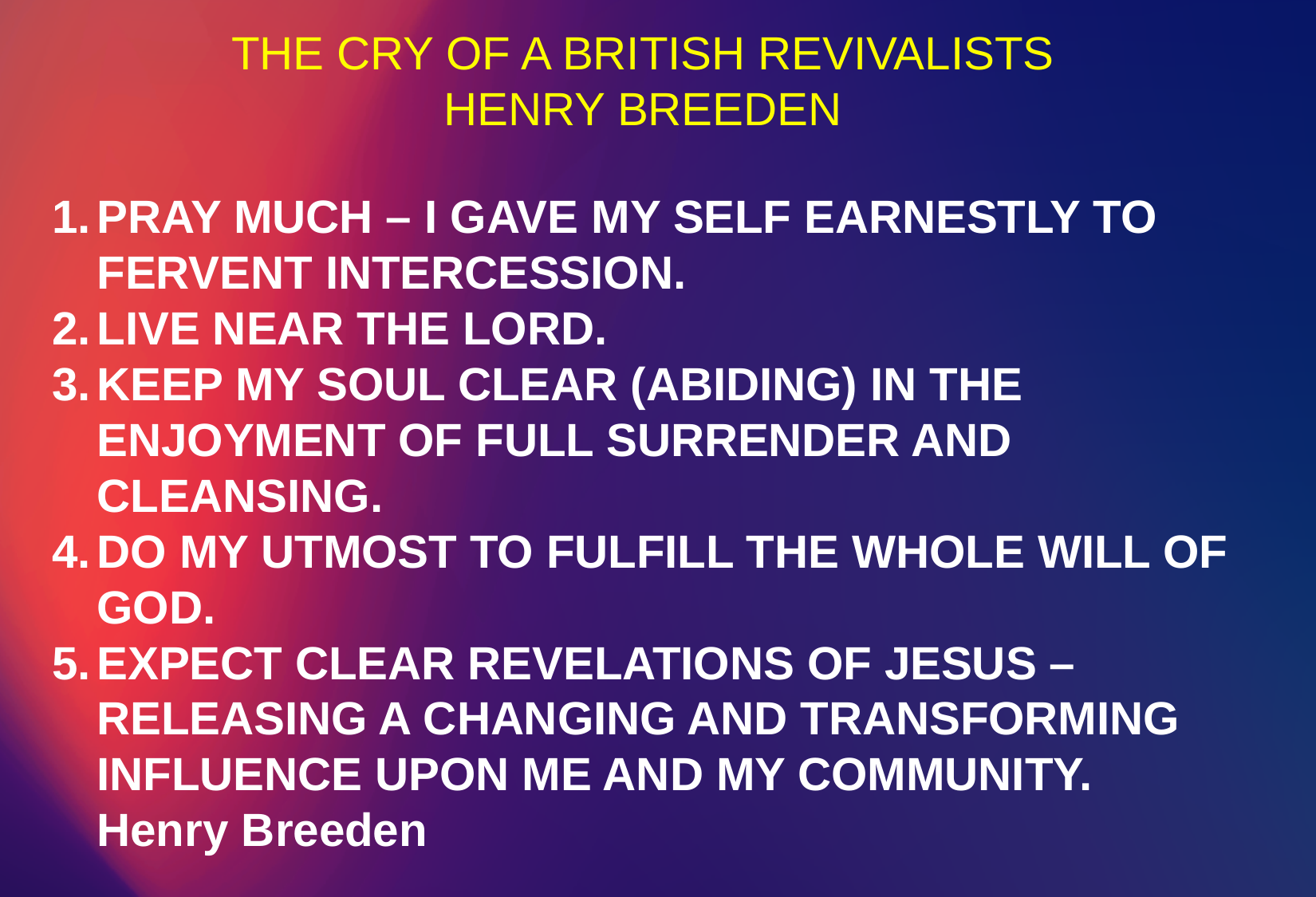

THE CRY OF A BRITISH REVIVALISTS
HENRY BREEDEN
PRAY MUCH – I GAVE MY SELF EARNESTLY TO FERVENT INTERCESSION.
LIVE NEAR THE LORD.
KEEP MY SOUL CLEAR (ABIDING) IN THE ENJOYMENT OF FULL SURRENDER AND CLEANSING.
DO MY UTMOST TO FULFILL THE WHOLE WILL OF GOD.
EXPECT CLEAR REVELATIONS OF JESUS – RELEASING A CHANGING AND TRANSFORMING INFLUENCE UPON ME AND MY COMMUNITY. Henry Breeden